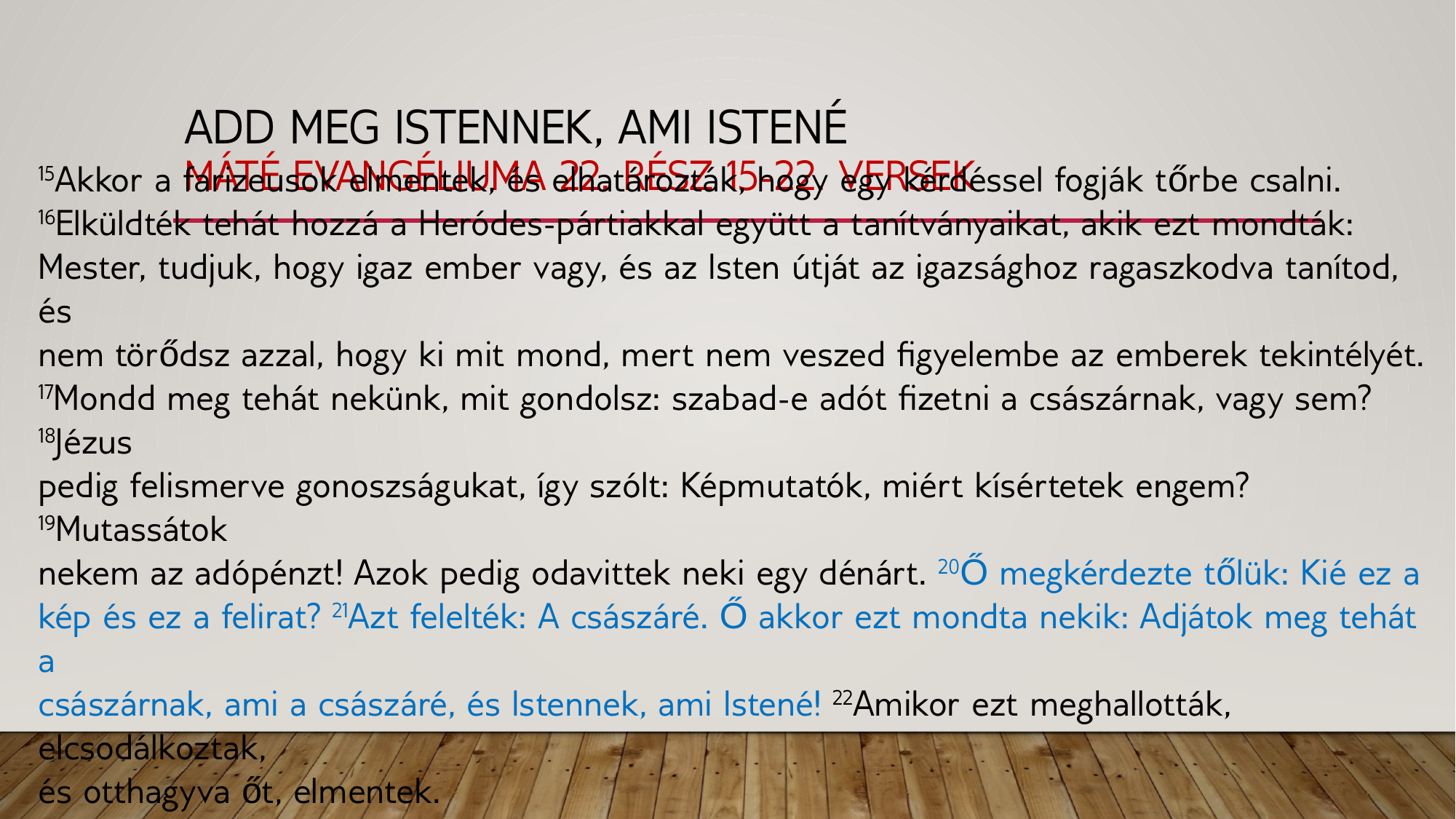

# Add meg istennek, ami istené máté evangéliuma 22. rész 15-22. versek
15Akkor a farizeusok elmentek, és elhatározták, hogy egy kérdéssel fogják tőrbe csalni.
16Elküldték tehát hozzá a Heródes-pártiakkal együtt a tanítványaikat, akik ezt mondták:
Mester, tudjuk, hogy igaz ember vagy, és az Isten útját az igazsághoz ragaszkodva tanítod, és
nem törődsz azzal, hogy ki mit mond, mert nem veszed figyelembe az emberek tekintélyét.
17Mondd meg tehát nekünk, mit gondolsz: szabad-e adót fizetni a császárnak, vagy sem? 18Jézus
pedig felismerve gonoszságukat, így szólt: Képmutatók, miért kísértetek engem? 19Mutassátok
nekem az adópénzt! Azok pedig odavittek neki egy dénárt. 20Ő megkérdezte tőlük: Kié ez a
kép és ez a felirat? 21Azt felelték: A császáré. Ő akkor ezt mondta nekik: Adjátok meg tehát a
császárnak, ami a császáré, és Istennek, ami Istené! 22Amikor ezt meghallották, elcsodálkoztak,
és otthagyva őt, elmentek.